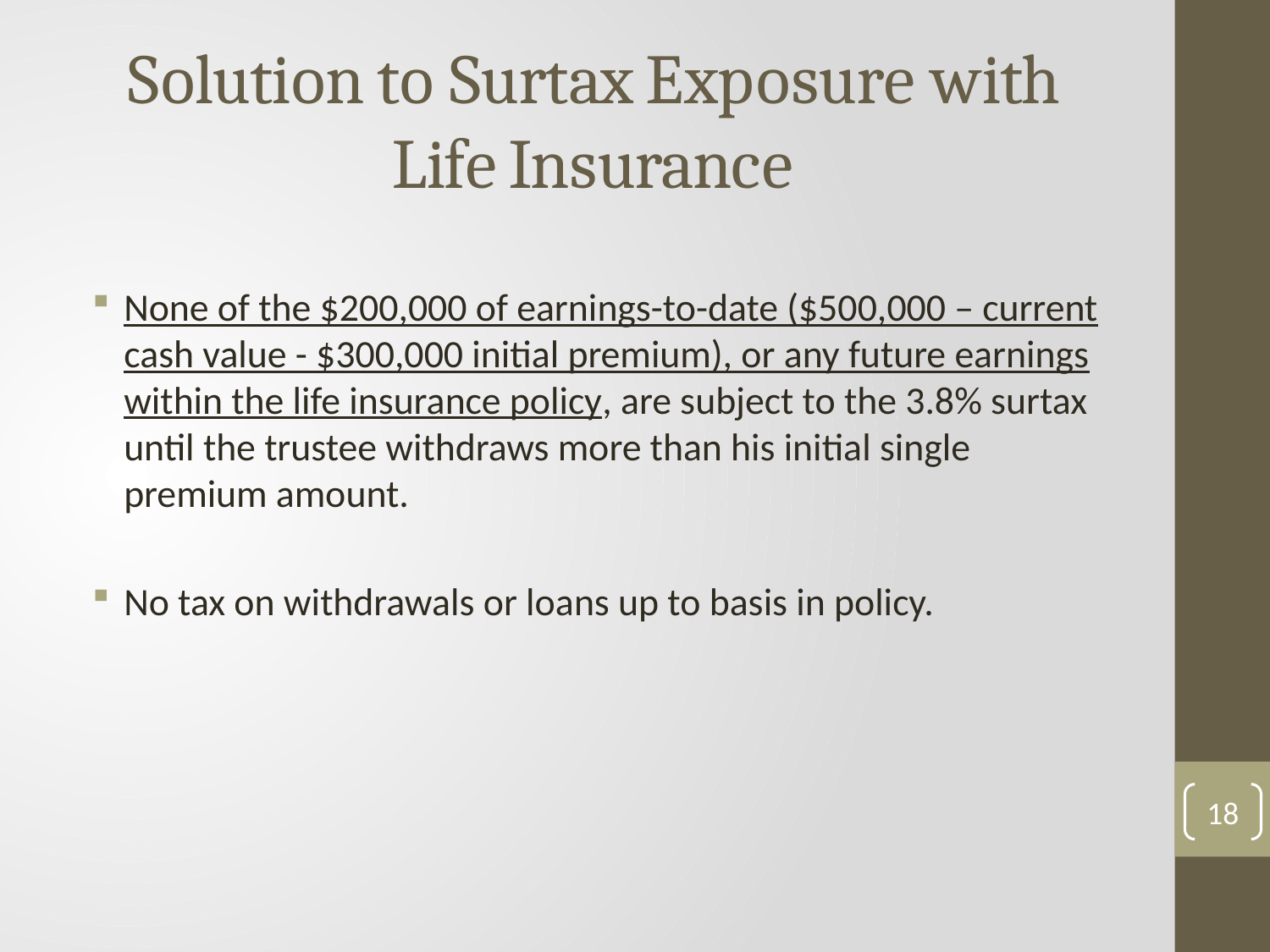

Solution to Surtax Exposure with Life Insurance

None of the $200,000 of earnings-to-date ($500,000 – current cash value - $300,000 initial premium), or any future earnings within the life insurance policy, are subject to the 3.8% surtax until the trustee withdraws more than his initial single premium amount.

No tax on withdrawals or loans up to basis in policy.

18